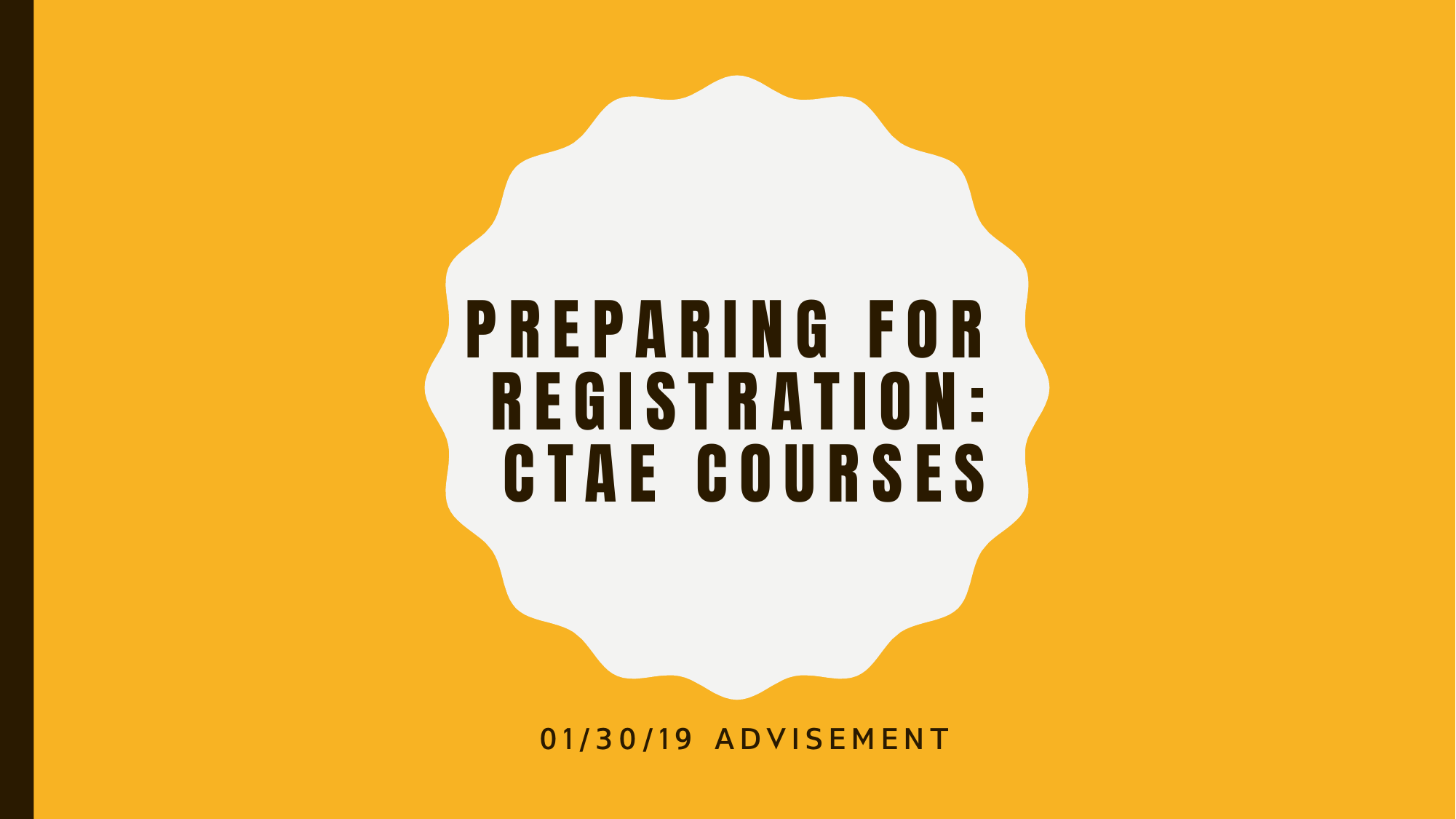

# Preparing for Registration: CTAE Courses
01/30/19 Advisement